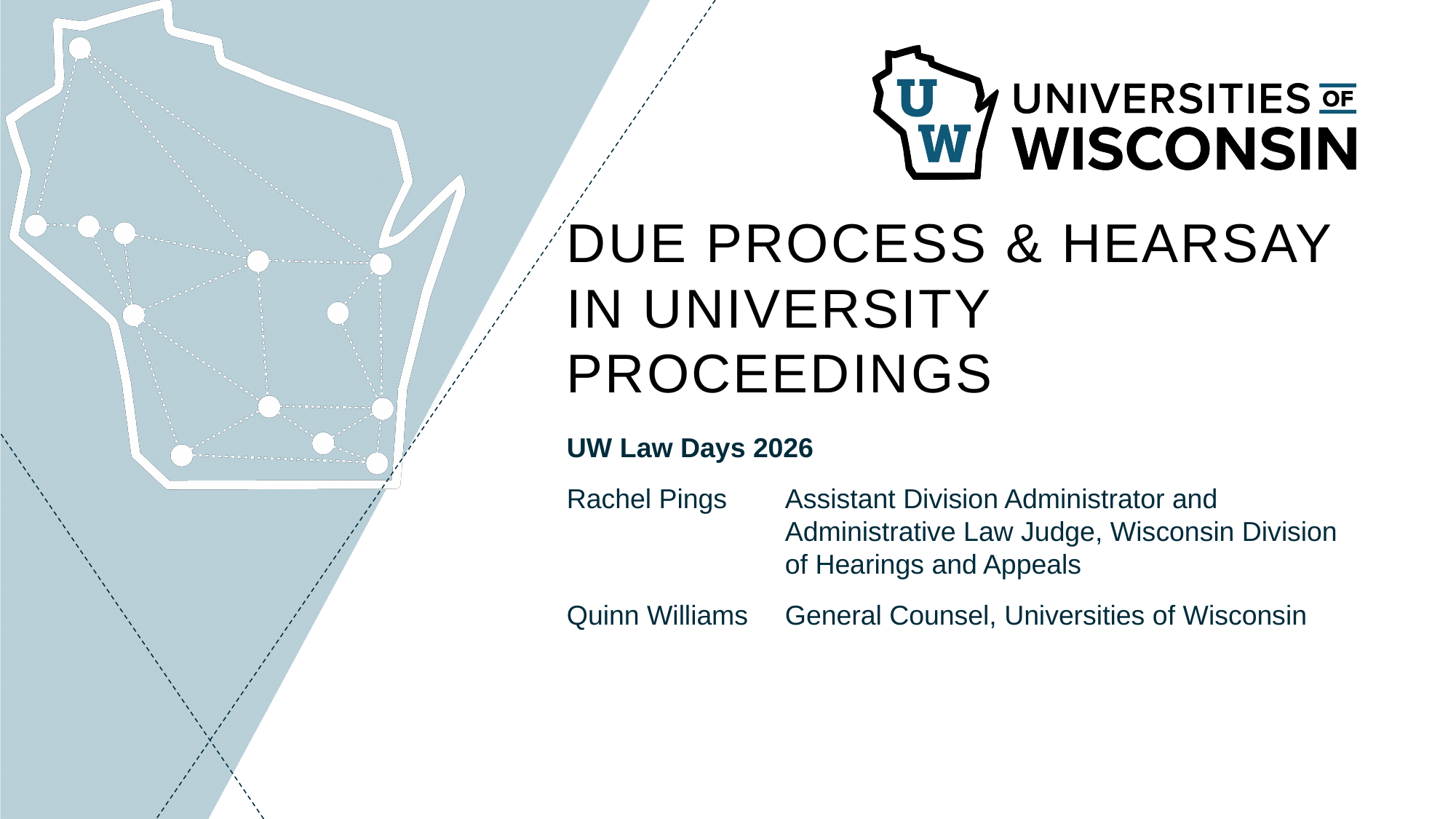

# Due Process & Hearsay in University Proceedings

UW Law Days 2026
Rachel Pings	Assistant Division Administrator and 			Administrative Law Judge, Wisconsin Division 		of Hearings and Appeals
Quinn Williams	General Counsel, Universities of Wisconsin